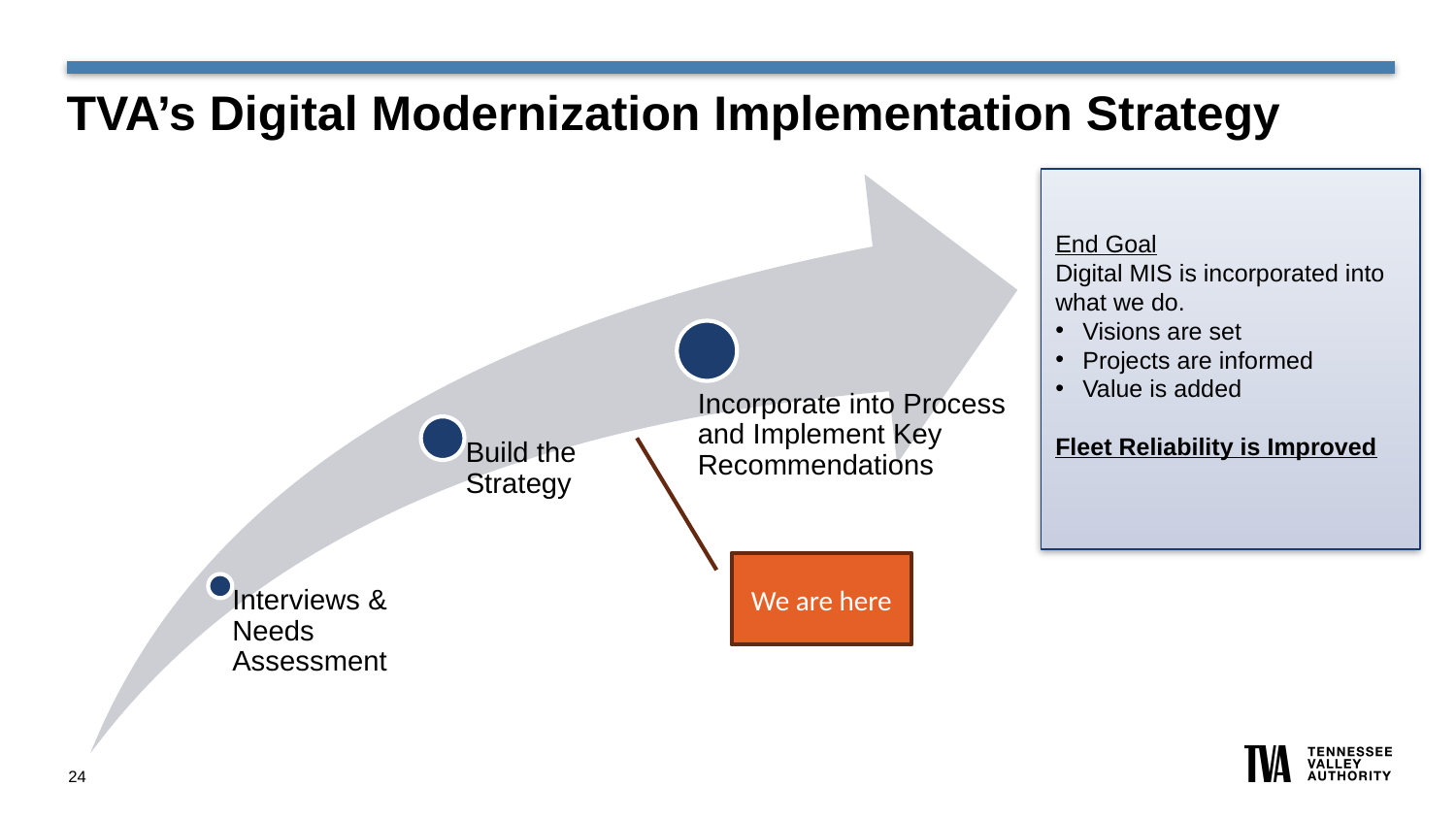

# TVA’s Digital Modernization Implementation Strategy
End Goal
Digital MIS is incorporated into what we do.
Visions are set
Projects are informed
Value is added

Fleet Reliability is Improved

Interviews & Needs Assessment
Build the Strategy
Incorporate into Process and Implement Key Recommendations
We are here
24